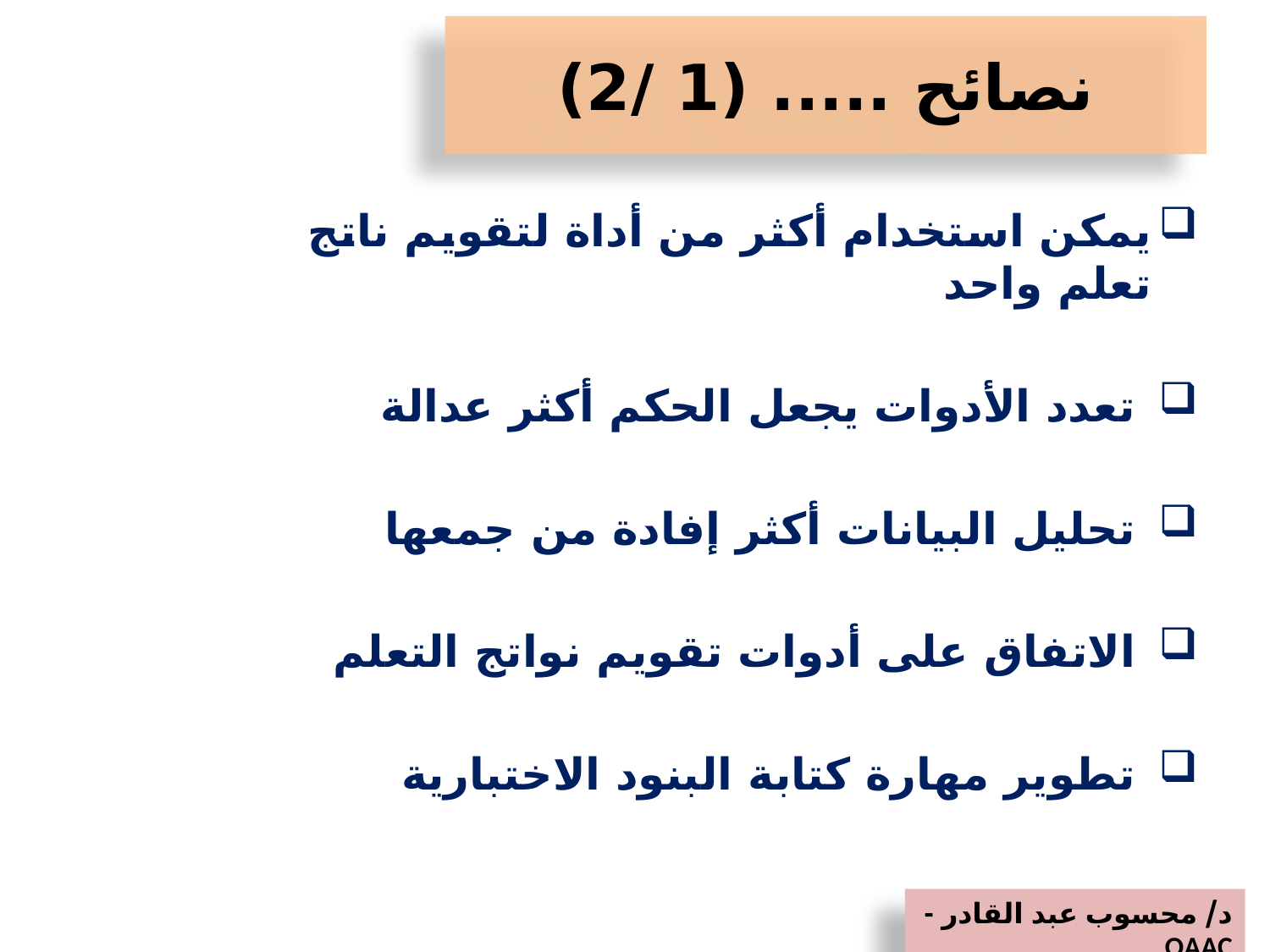

# نصائح ..... (1 /2)
يمكن استخدام أكثر من أداة لتقويم ناتج تعلم واحد

 تعدد الأدوات يجعل الحكم أكثر عدالة

 تحليل البيانات أكثر إفادة من جمعها

 الاتفاق على أدوات تقويم نواتج التعلم

 تطوير مهارة كتابة البنود الاختبارية